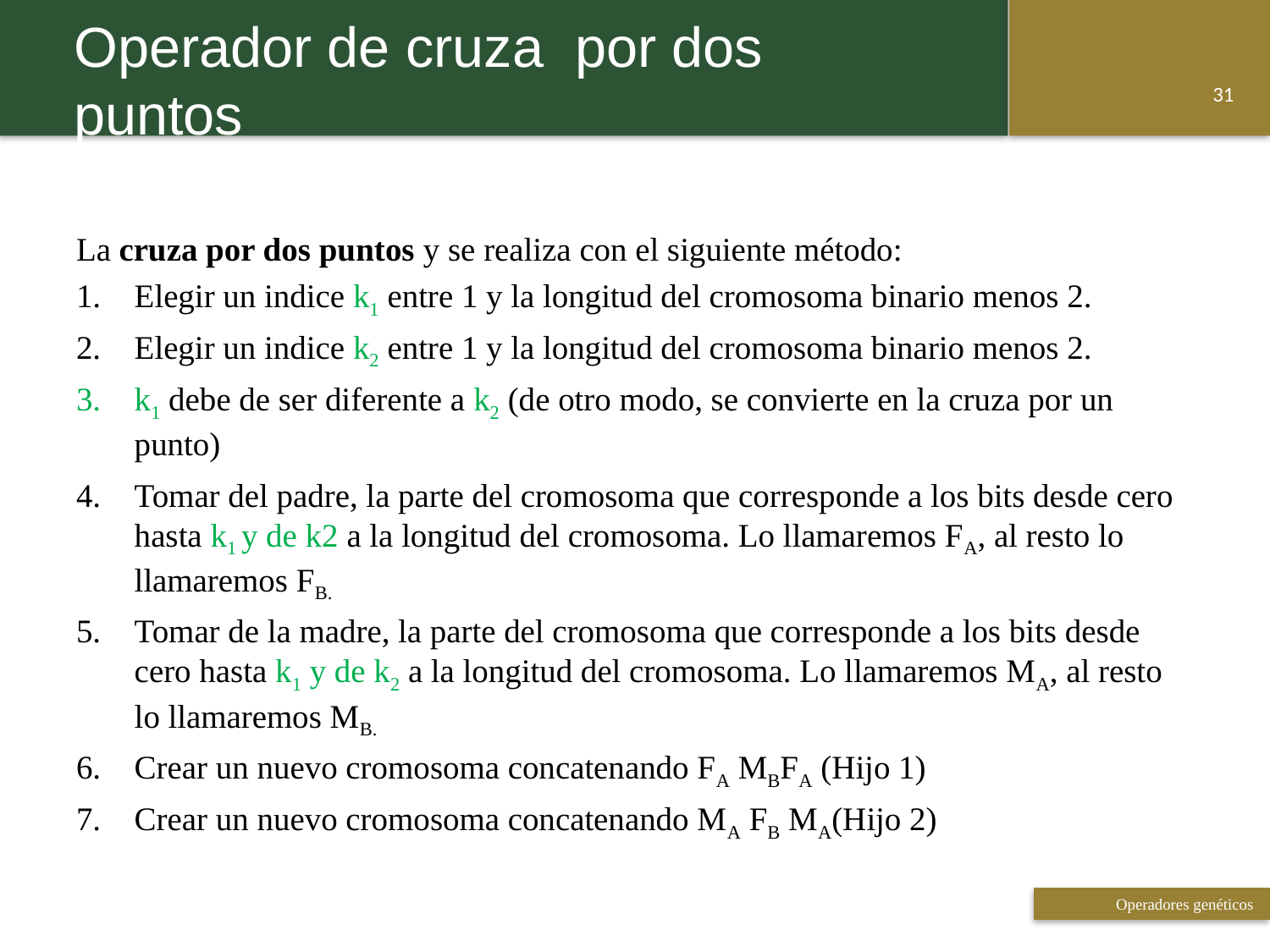

Operador de cruza  por dos puntos

31
La cruza por dos puntos y se realiza con el siguiente método:
Elegir un indice k1 entre 1 y la longitud del cromosoma binario menos 2.
Elegir un indice k2 entre 1 y la longitud del cromosoma binario menos 2.
k1 debe de ser diferente a k2 (de otro modo, se convierte en la cruza por un punto)
Tomar del padre, la parte del cromosoma que corresponde a los bits desde cero hasta k1 y de k2 a la longitud del cromosoma. Lo llamaremos FA, al resto lo llamaremos FB.
Tomar de la madre, la parte del cromosoma que corresponde a los bits desde cero hasta k1 y de k2 a la longitud del cromosoma. Lo llamaremos MA, al resto lo llamaremos MB.
Crear un nuevo cromosoma concatenando FA MBFA (Hijo 1)
Crear un nuevo cromosoma concatenando MA FB MA(Hijo 2)

                                          Titulo de la presentación
31
Operadores genéticos